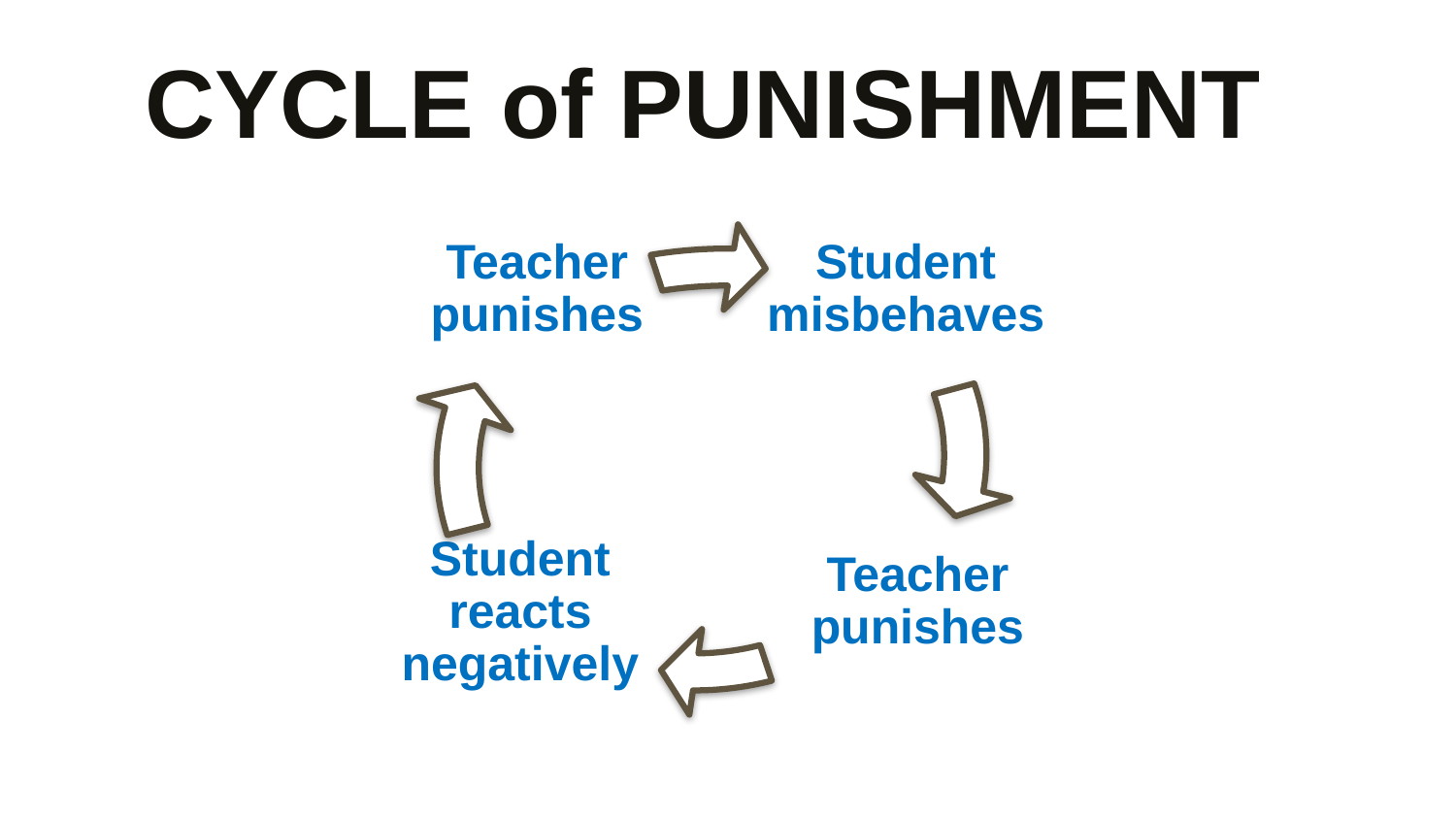

# CYCLE of PUNISHMENT

Student misbehaves

Teacher punishes

Teacher punishes

Student reacts negatively